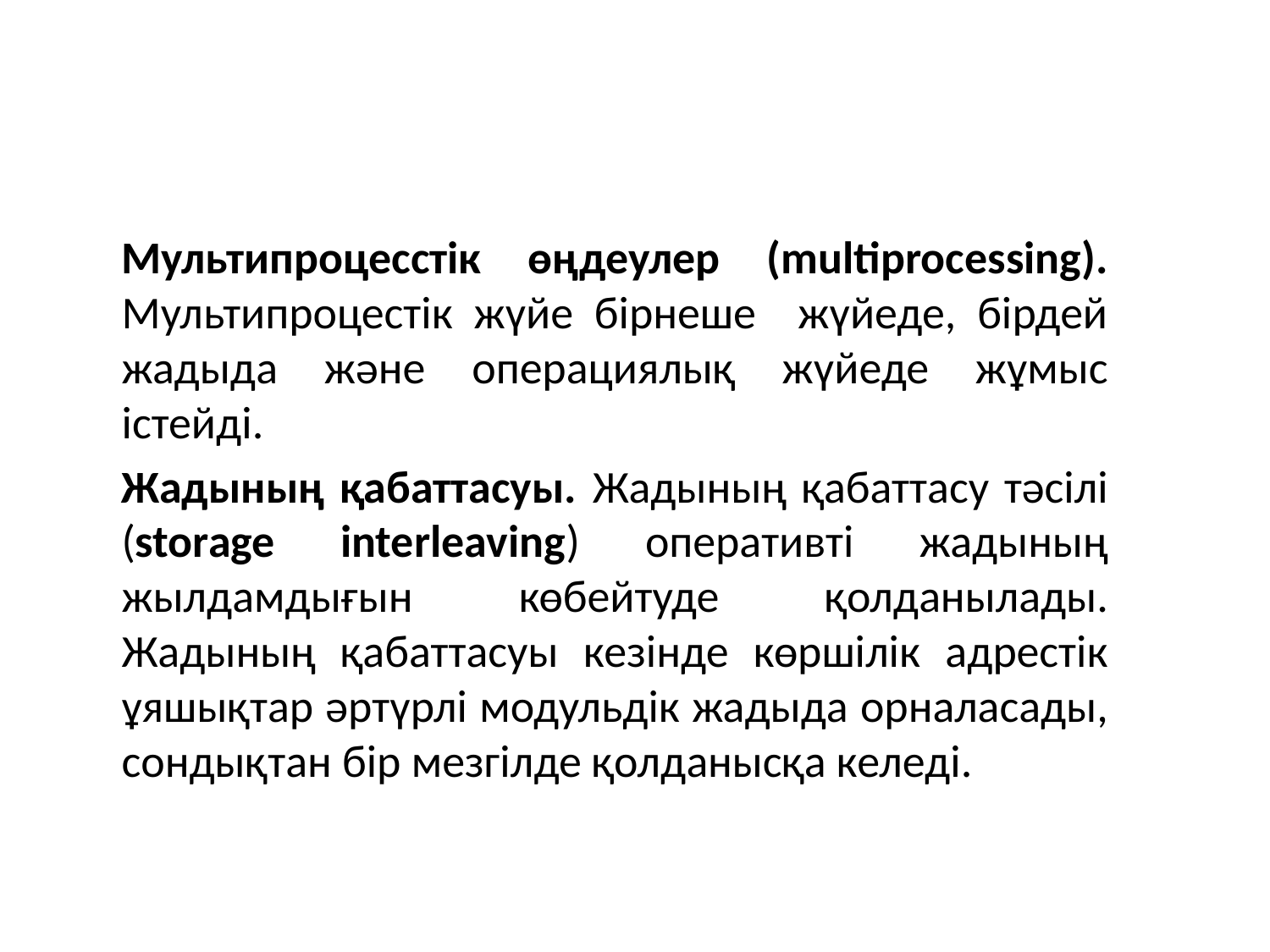

#
		Мультипроцесстік өңдеулер (multiprocessing). Мультипроцестік жүйе бірнеше  жүйеде, бірдей жадыда және операциялық жүйеде жұмыс істейді.
		Жадының қабаттасуы. Жадының қабаттасу тәсілі (storage interleaving) оперативті жадының жылдамдығын көбейтуде қолданылады. Жадының қабаттасуы кезінде көршілік адрестік ұяшықтар әртүрлі модульдік жадыда орналасады, сондықтан бір мезгілде қолданысқа келеді.